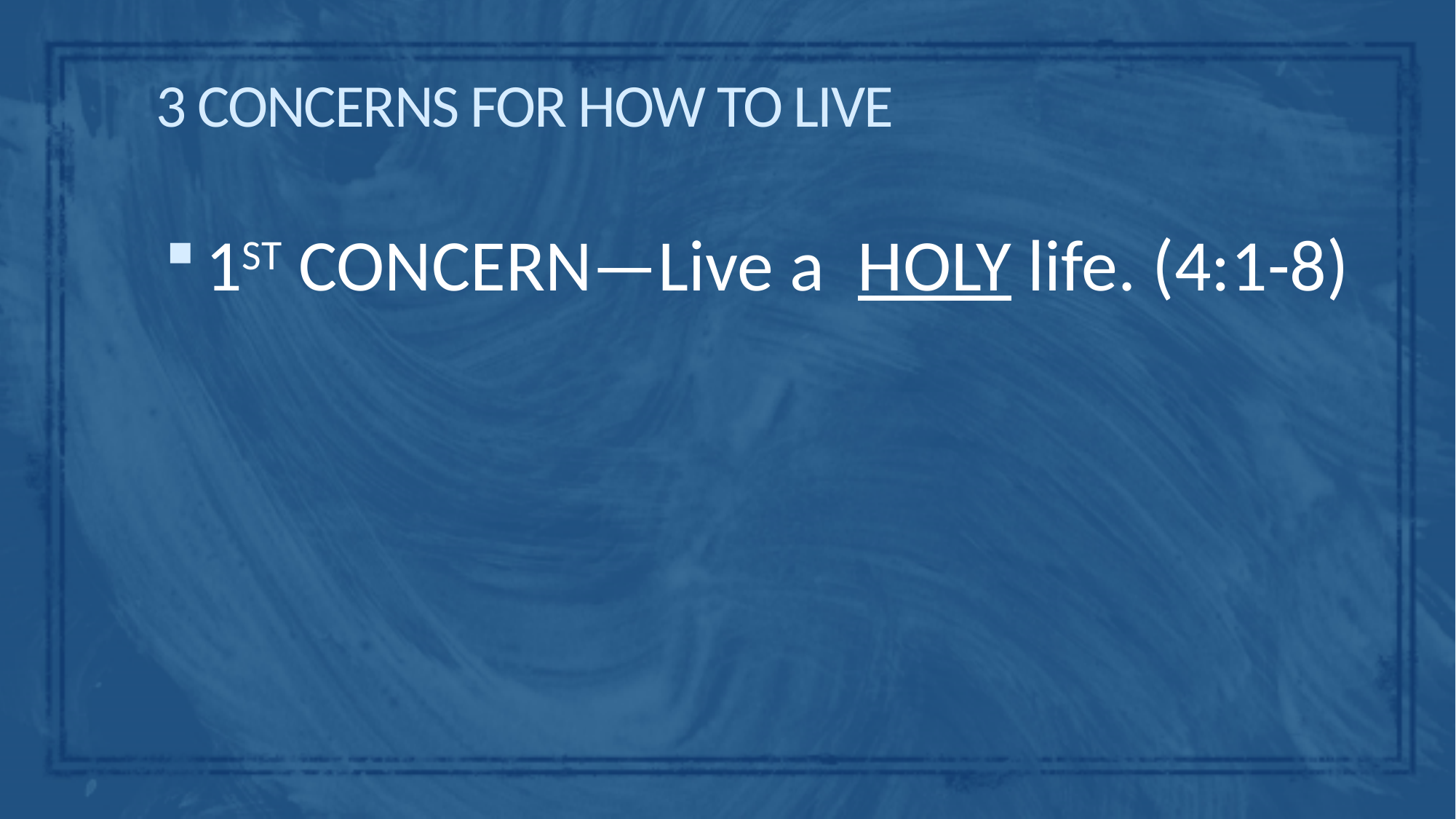

# 3 CONCERNS FOR HOW TO LIVE
1ST CONCERN—Live a  HOLY life. (4:1-8)